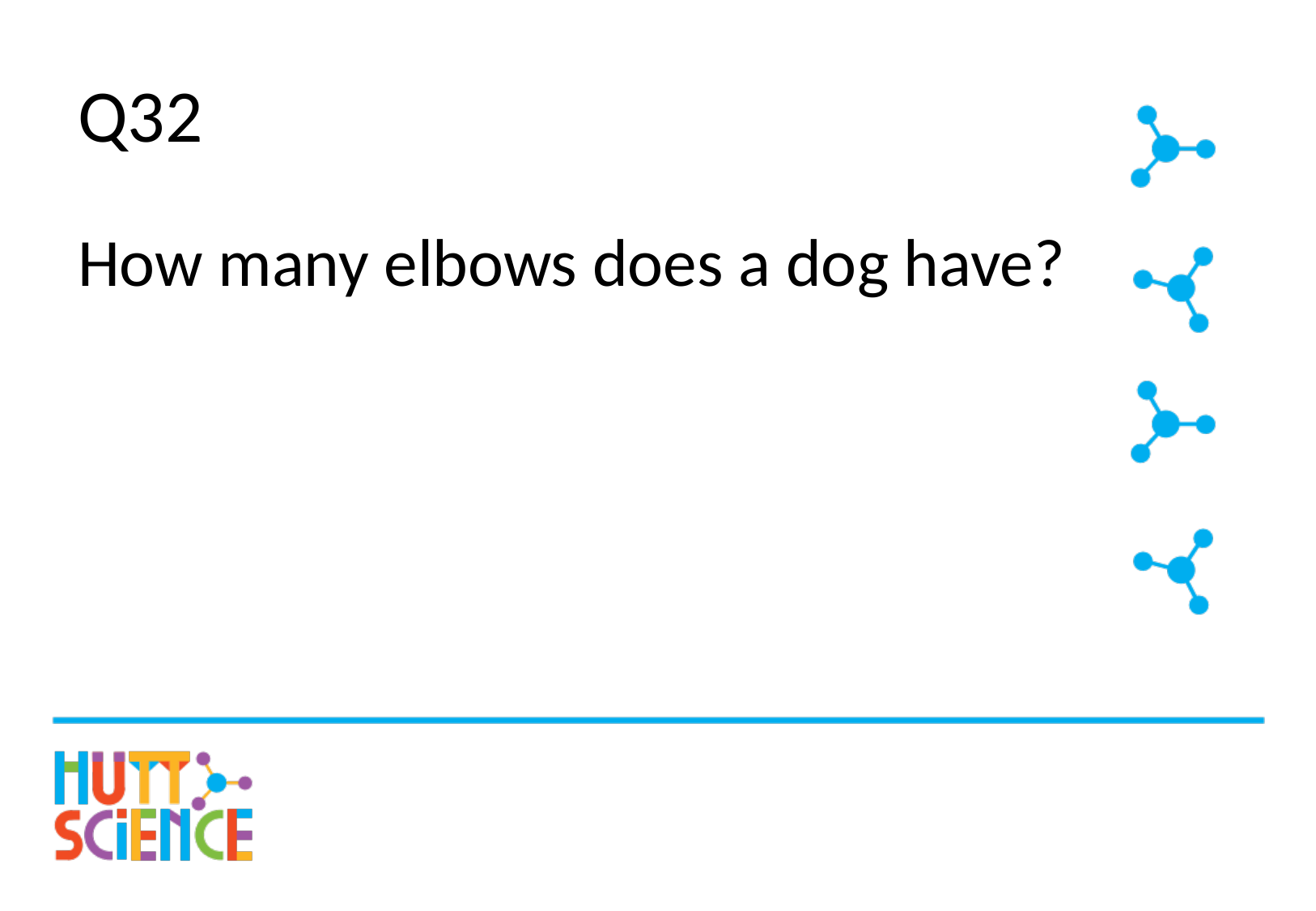

# Q32
How many elbows does a dog have?